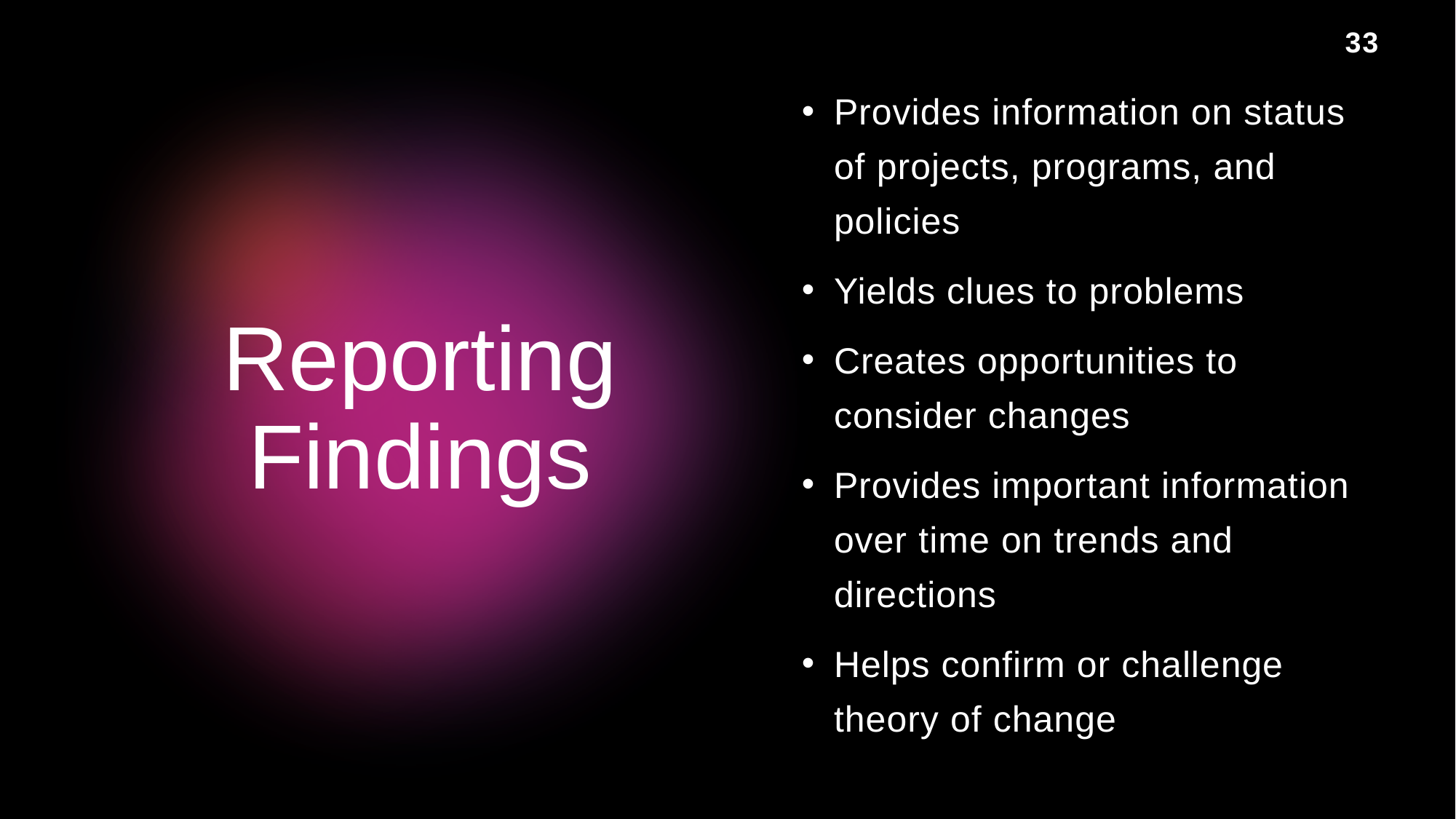

33
Provides information on status of projects, programs, and policies
Yields clues to problems
Creates opportunities to consider changes
Provides important information over time on trends and directions
Helps confirm or challenge theory of change
# Reporting Findings